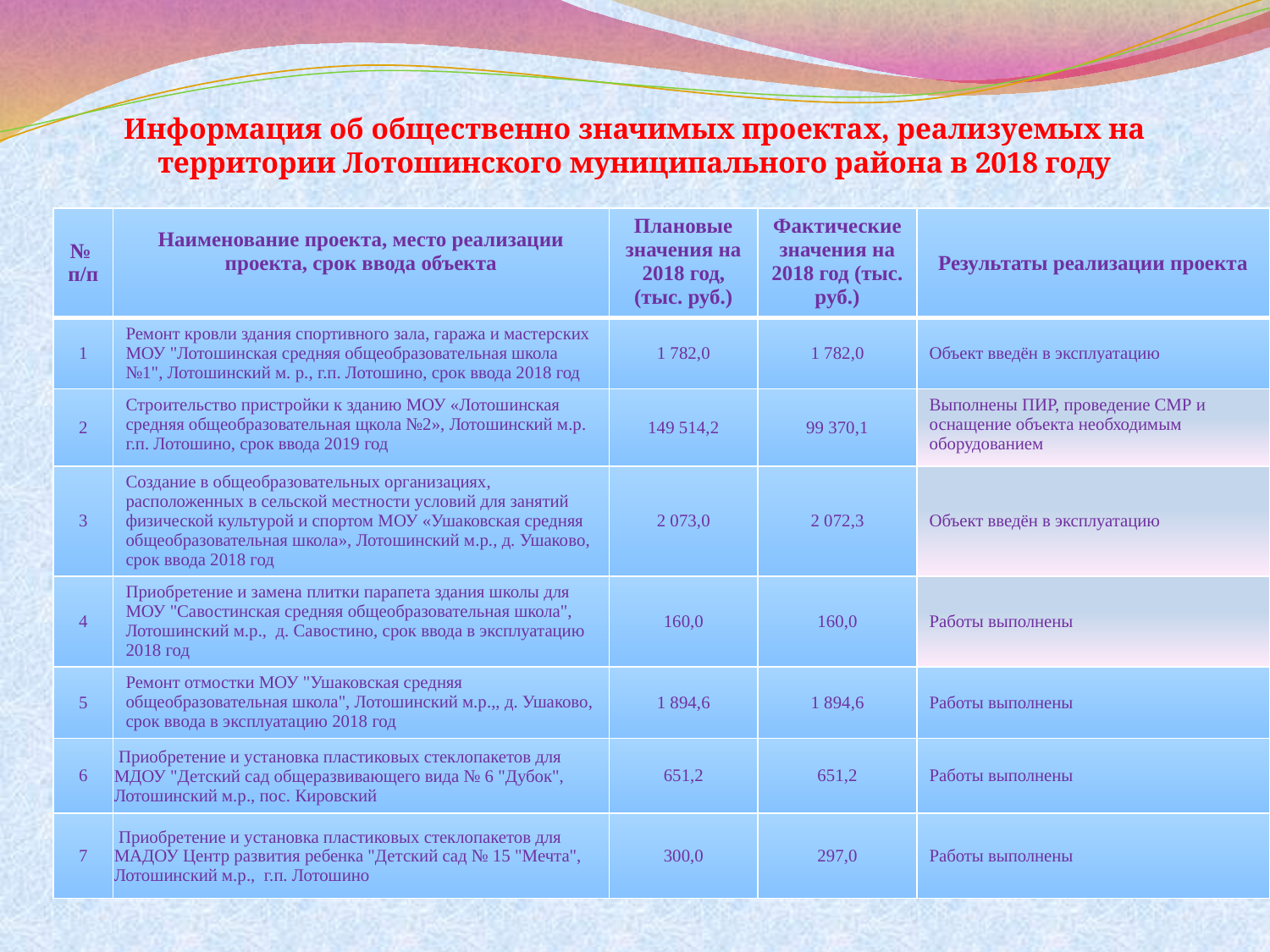

# Информация об общественно значимых проектах, реализуемых на территории Лотошинского муниципального района в 2018 году
| № п/п | Наименование проекта, место реализации проекта, срок ввода объекта | Плановые значения на 2018 год, (тыс. руб.) | Фактические значения на 2018 год (тыс. руб.) | Результаты реализации проекта |
| --- | --- | --- | --- | --- |
| 1 | Ремонт кровли здания спортивного зала, гаража и мастерских МОУ "Лотошинская средняя общеобразовательная школа №1", Лотошинский м. р., г.п. Лотошино, срок ввода 2018 год | 1 782,0 | 1 782,0 | Объект введён в эксплуатацию |
| 2 | Строительство пристройки к зданию МОУ «Лотошинская средняя общеобразовательная щкола №2», Лотошинский м.р. г.п. Лотошино, срок ввода 2019 год | 149 514,2 | 99 370,1 | Выполнены ПИР, проведение СМР и оснащение объекта необходимым оборудованием |
| 3 | Создание в общеобразовательных организациях, расположенных в сельской местности условий для занятий физической культурой и спортом МОУ «Ушаковская средняя общеобразовательная школа», Лотошинский м.р., д. Ушаково, срок ввода 2018 год | 2 073,0 | 2 072,3 | Объект введён в эксплуатацию |
| 4 | Приобретение и замена плитки парапета здания школы для МОУ "Савостинская средняя общеобразовательная школа", Лотошинский м.р., д. Савостино, срок ввода в эксплуатацию 2018 год | 160,0 | 160,0 | Работы выполнены |
| 5 | Ремонт отмостки МОУ "Ушаковская средняя общеобразовательная школа", Лотошинский м.р.,, д. Ушаково, срок ввода в эксплуатацию 2018 год | 1 894,6 | 1 894,6 | Работы выполнены |
| 6 | Приобретение и установка пластиковых стеклопакетов для МДОУ "Детский сад общеразвивающего вида № 6 "Дубок", Лотошинский м.р., пос. Кировский | 651,2 | 651,2 | Работы выполнены |
| 7 | Приобретение и установка пластиковых стеклопакетов для МАДОУ Центр развития ребенка "Детский сад № 15 "Мечта", Лотошинский м.р., г.п. Лотошино | 300,0 | 297,0 | Работы выполнены |